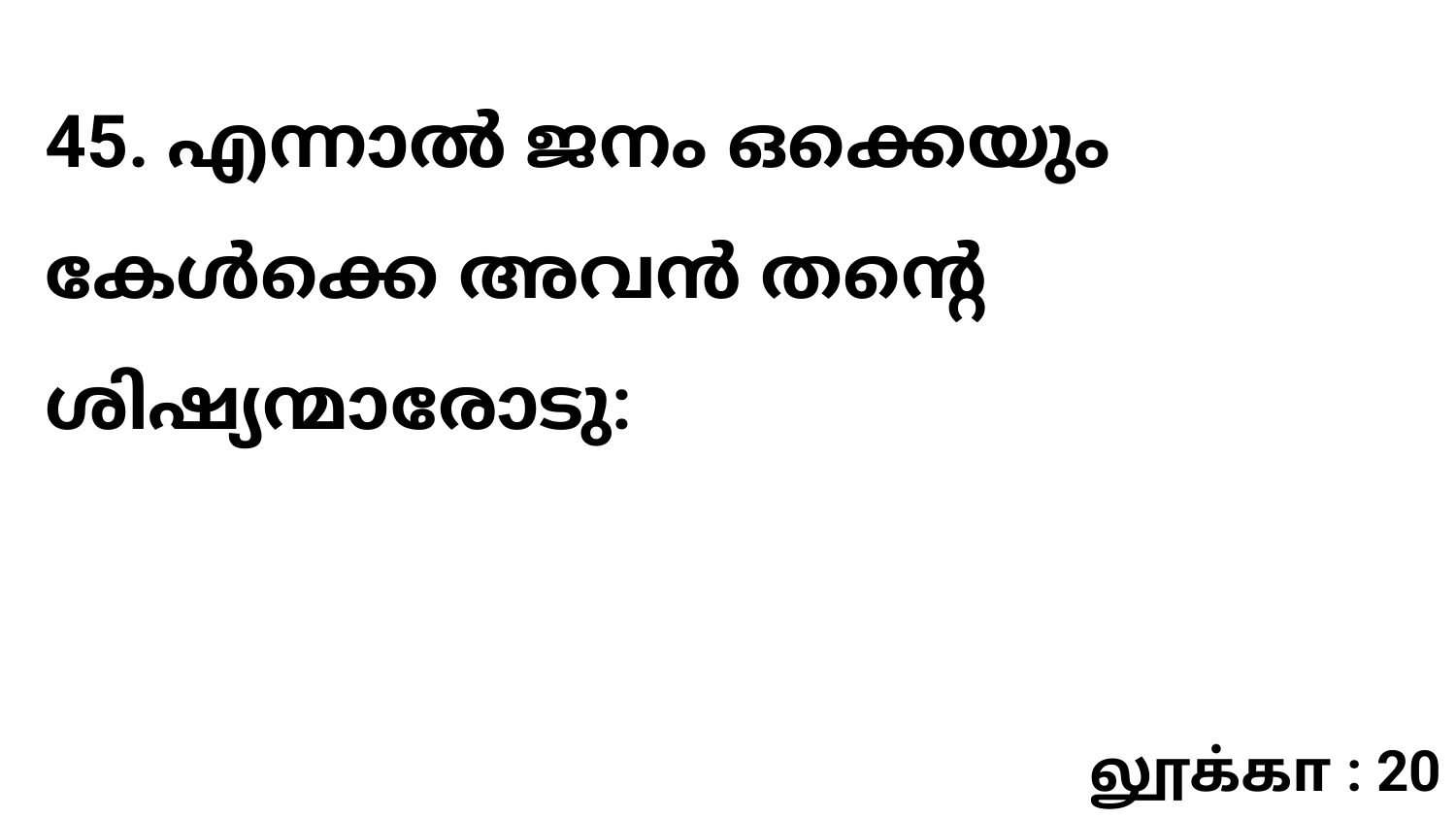

45. എന്നാൽ ജനം ഒക്കെയും കേൾക്കെ അവൻ തന്റെ ശിഷ്യന്മാരോടു:
லூக்கா : 20